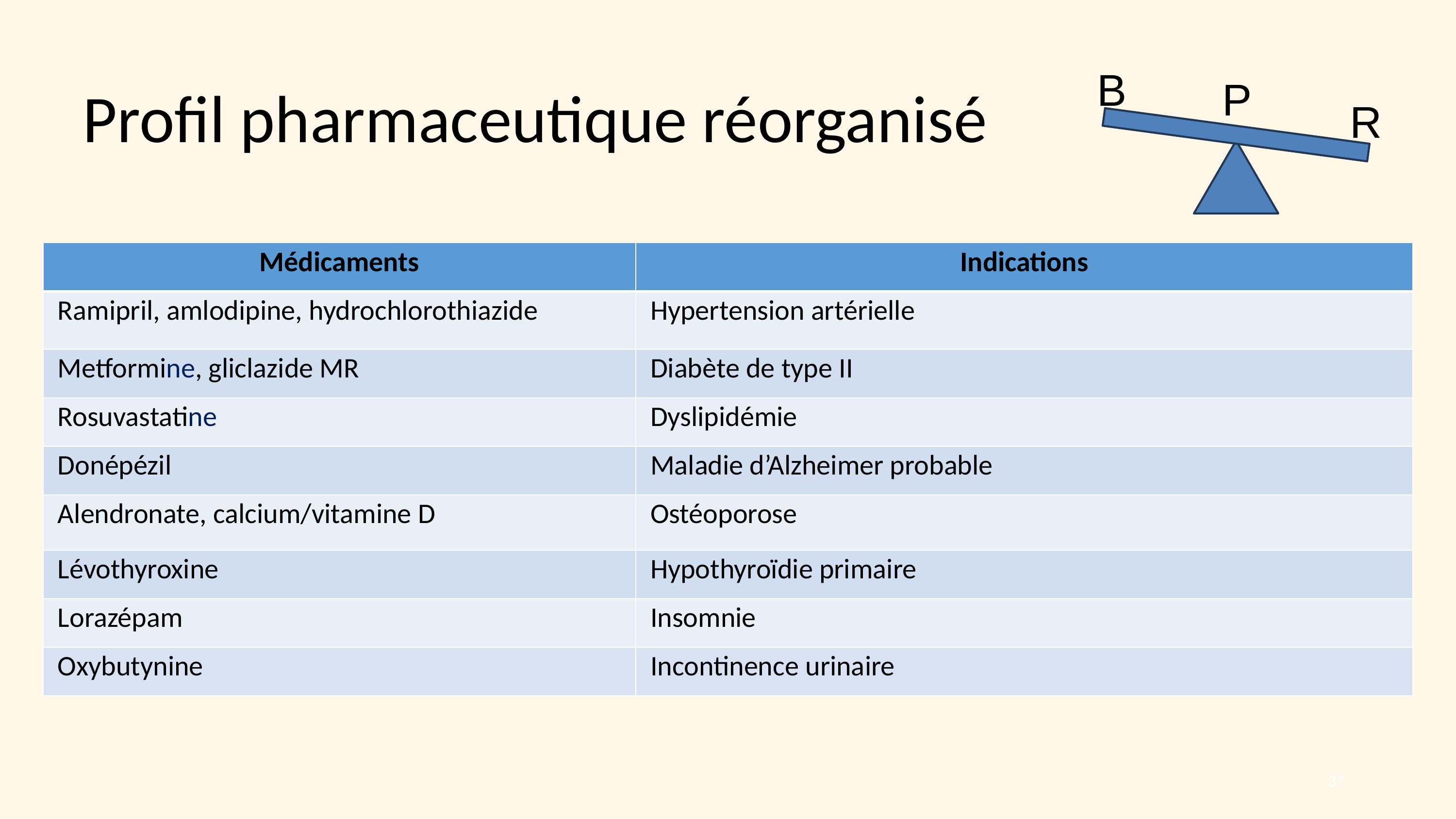

# Profil pharmaceutique réorganisé
B
P
R

| Médicaments | Indications |
| --- | --- |
| Ramipril, amlodipine, hydrochlorothiazide | Hypertension artérielle |
| Metformine, gliclazide MR | Diabète de type II |
| Rosuvastatine | Dyslipidémie |
| Donépézil | Maladie d’Alzheimer probable |
| Alendronate, calcium/vitamine D | Ostéoporose |
| Lévothyroxine | Hypothyroïdie primaire |
| Lorazépam | Insomnie |
| Oxybutynine | Incontinence urinaire |
37